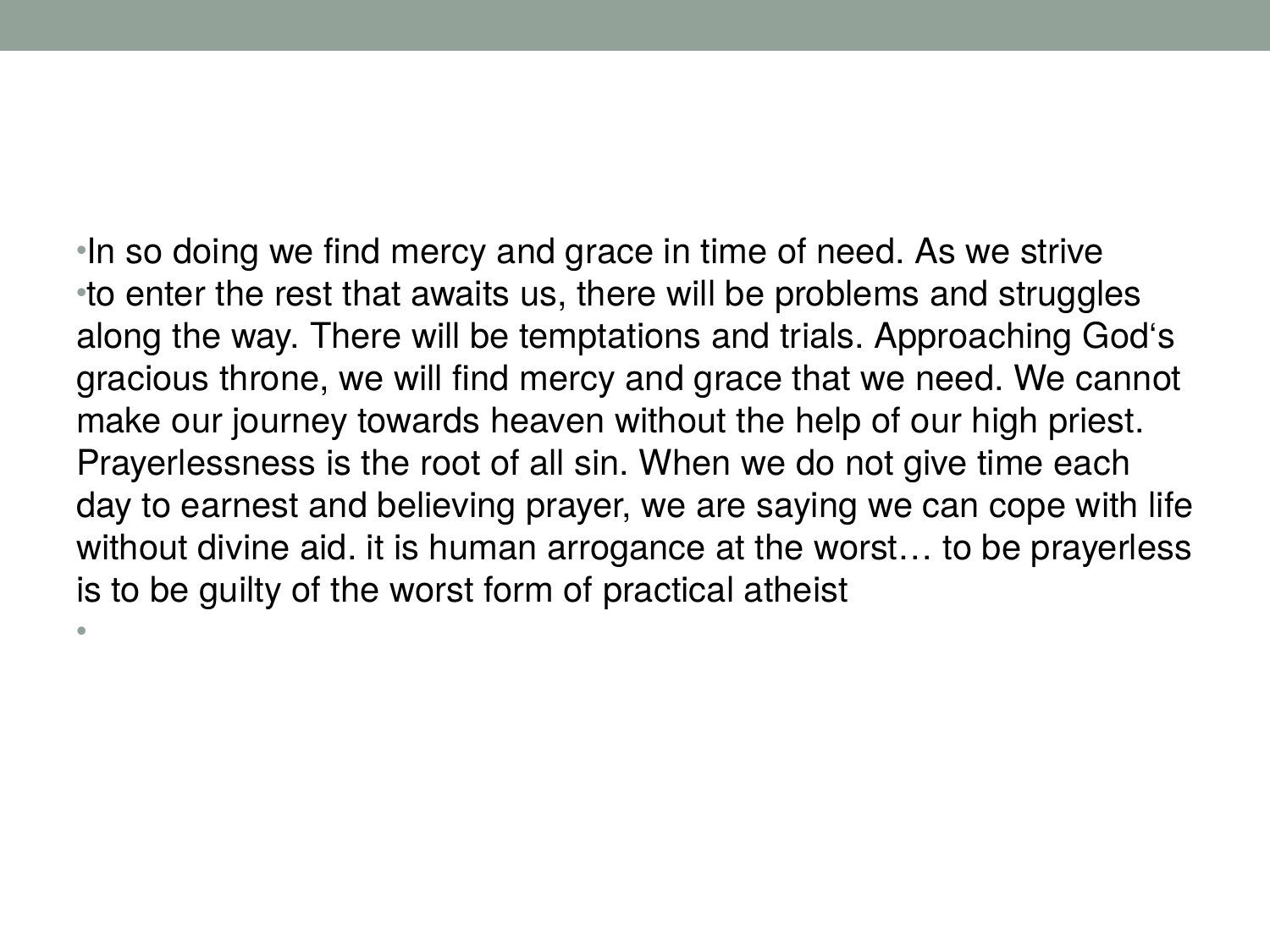

#
In so doing we find mercy and grace in time of need. As we strive
to enter the rest that awaits us, there will be problems and struggles along the way. There will be temptations and trials. Approaching God‘s gracious throne, we will find mercy and grace that we need. We cannot make our journey towards heaven without the help of our high priest. Prayerlessness is the root of all sin. When we do not give time each day to earnest and believing prayer, we are saying we can cope with life without divine aid. it is human arrogance at the worst… to be prayerless is to be guilty of the worst form of practical atheist